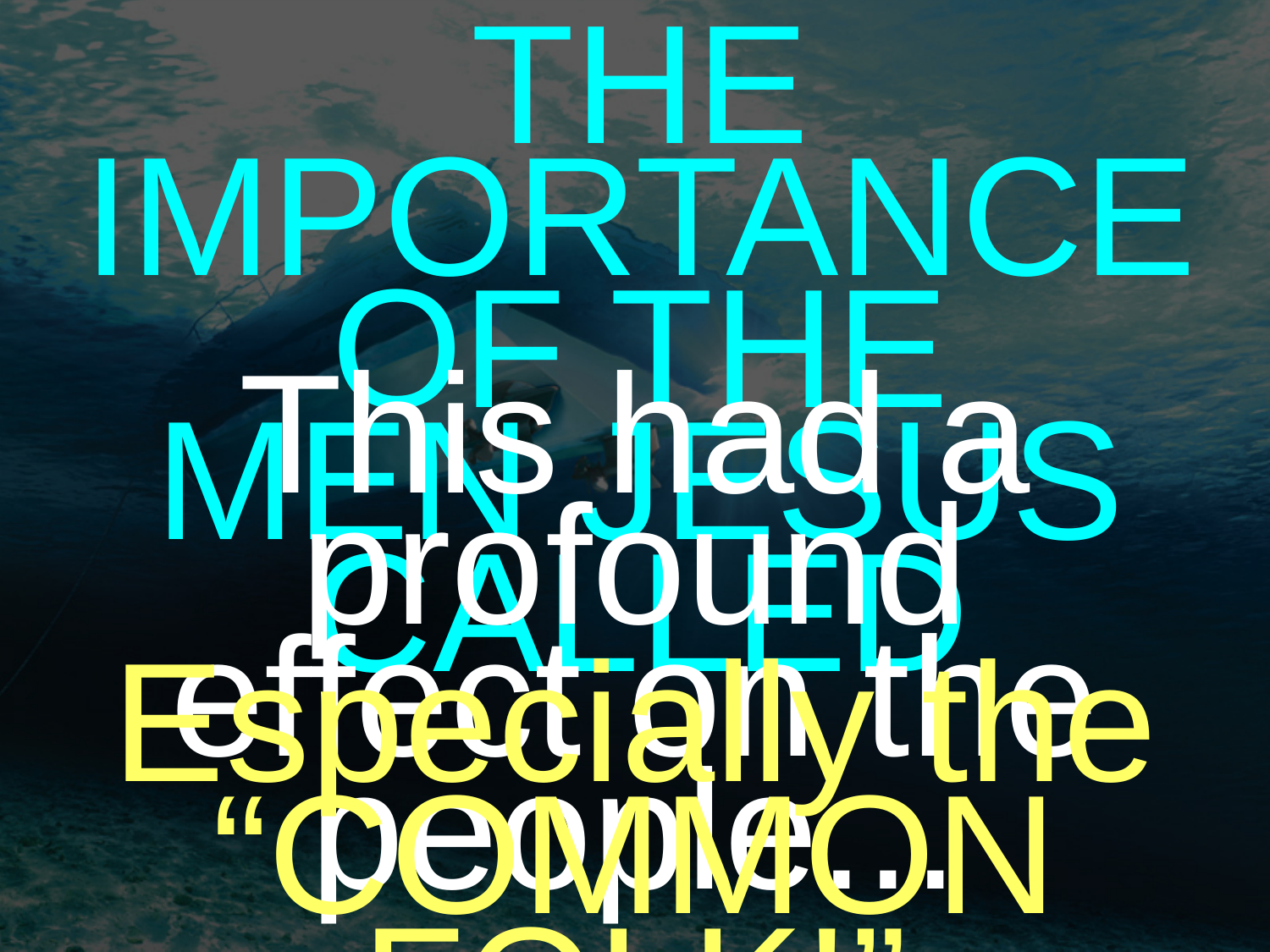

THE IMPORTANCE OF THE
MEN JESUS CALLED
This had a profound
effect on the people...
Especially the
“COMMON FOLK!”